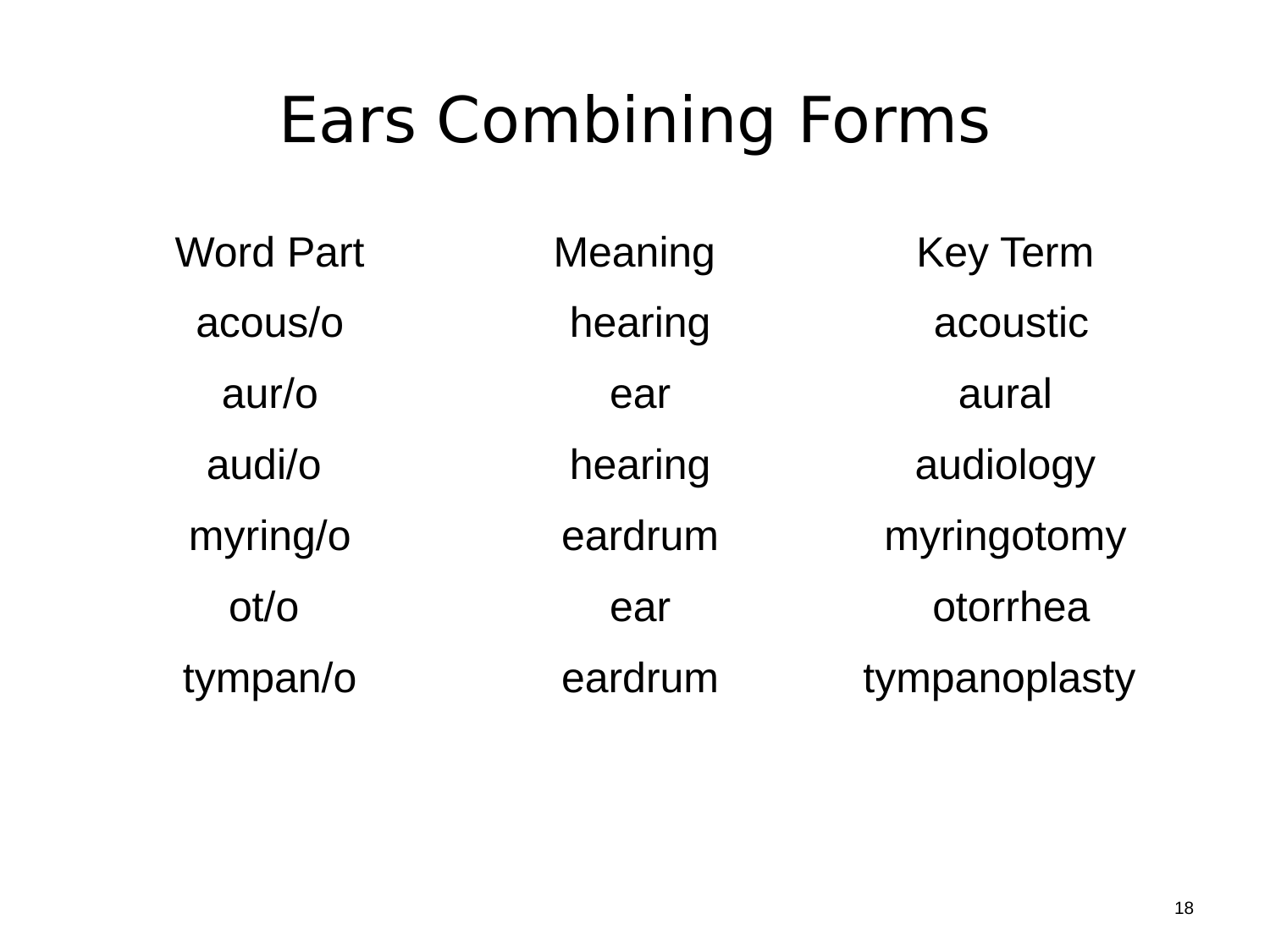

# Ears Combining Forms
| Word Part | Meaning | Key Term |
| --- | --- | --- |
| acous/o | hearing | acoustic |
| aur/o | ear | aural |
| audi/o | hearing | audiology |
| myring/o | eardrum | myringotomy |
| ot/o | ear | otorrhea |
| tympan/o | eardrum | tympanoplasty |
18